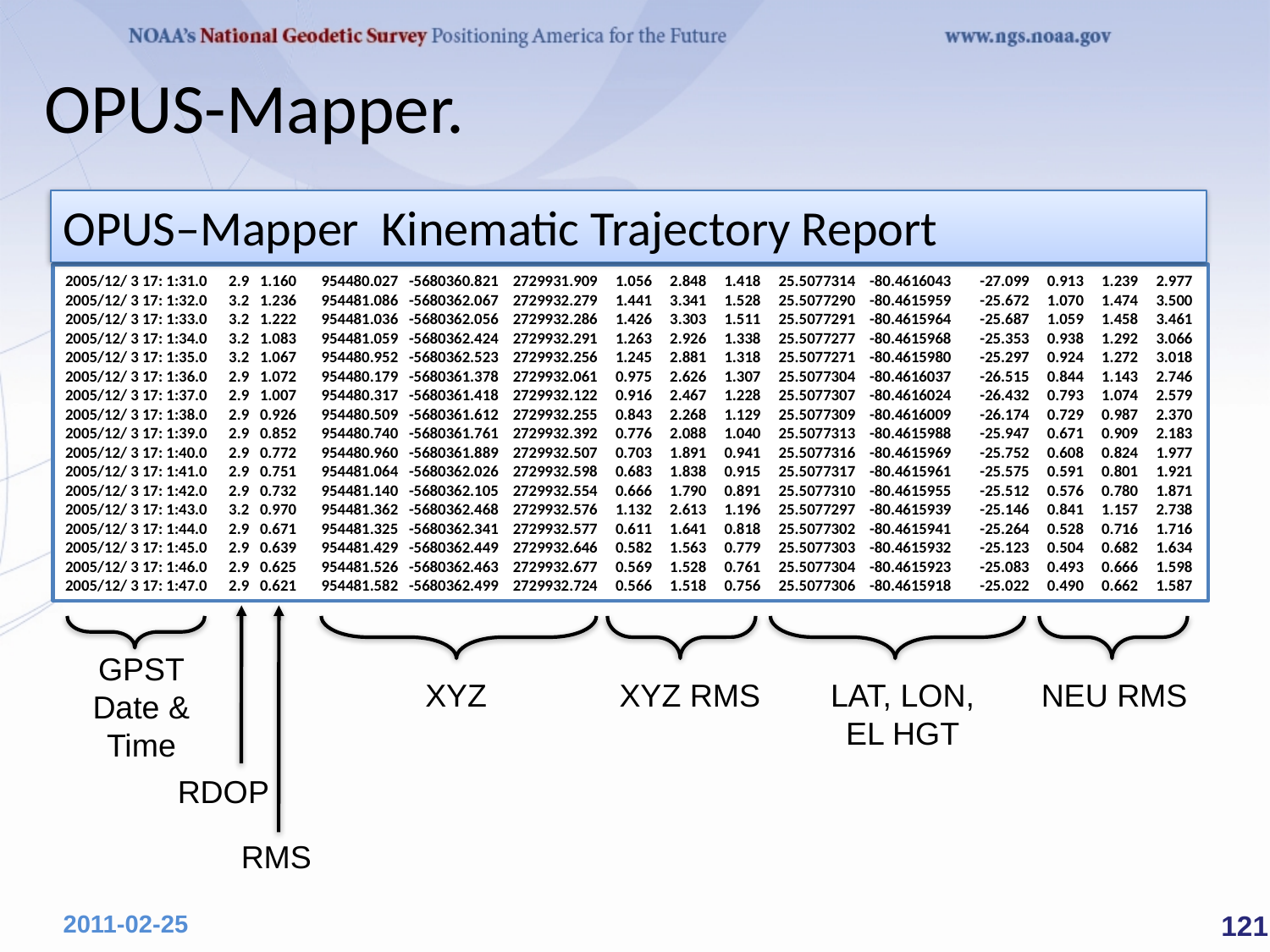

# OPUS-Mapper.
OPUS–Mapper  Kinematic Trajectory Report
2005/12/ 3 17: 1:31.0      2.9   1.160       954480.027   -5680360.821    2729931.909     1.056     2.848     1.418     25.5077314    -80.4616043        -27.099     0.913     1.239     2.977
2005/12/ 3 17: 1:32.0      3.2   1.236       954481.086   -5680362.067    2729932.279     1.441     3.341     1.528     25.5077290    -80.4615959        -25.672     1.070     1.474     3.500
2005/12/ 3 17: 1:33.0      3.2   1.222       954481.036   -5680362.056    2729932.286     1.426     3.303     1.511     25.5077291    -80.4615964        -25.687     1.059     1.458     3.461
2005/12/ 3 17: 1:34.0      3.2   1.083       954481.059   -5680362.424    2729932.291     1.263     2.926     1.338     25.5077277    -80.4615968        -25.353     0.938     1.292     3.066
2005/12/ 3 17: 1:35.0      3.2   1.067       954480.952   -5680362.523    2729932.256     1.245     2.881     1.318     25.5077271    -80.4615980        -25.297     0.924     1.272     3.018
2005/12/ 3 17: 1:36.0      2.9   1.072       954480.179   -5680361.378    2729932.061     0.975     2.626     1.307     25.5077304    -80.4616037        -26.515     0.844     1.143     2.746
2005/12/ 3 17: 1:37.0      2.9   1.007       954480.317   -5680361.418    2729932.122     0.916     2.467     1.228     25.5077307    -80.4616024        -26.432     0.793     1.074     2.579
2005/12/ 3 17: 1:38.0      2.9   0.926       954480.509   -5680361.612    2729932.255     0.843     2.268     1.129     25.5077309    -80.4616009        -26.174     0.729     0.987     2.370
2005/12/ 3 17: 1:39.0      2.9   0.852       954480.740   -5680361.761    2729932.392     0.776     2.088     1.040     25.5077313    -80.4615988        -25.947     0.671     0.909     2.183
2005/12/ 3 17: 1:40.0      2.9   0.772       954480.960   -5680361.889    2729932.507     0.703     1.891     0.941     25.5077316    -80.4615969        -25.752     0.608     0.824     1.977
2005/12/ 3 17: 1:41.0      2.9   0.751       954481.064   -5680362.026    2729932.598     0.683     1.838     0.915     25.5077317    -80.4615961        -25.575     0.591     0.801     1.921
2005/12/ 3 17: 1:42.0      2.9   0.732       954481.140   -5680362.105    2729932.554     0.666     1.790     0.891     25.5077310    -80.4615955        -25.512     0.576     0.780     1.871
2005/12/ 3 17: 1:43.0      3.2   0.970       954481.362   -5680362.468    2729932.576     1.132     2.613     1.196     25.5077297    -80.4615939        -25.146     0.841     1.157     2.738
2005/12/ 3 17: 1:44.0      2.9   0.671       954481.325   -5680362.341    2729932.577     0.611     1.641     0.818     25.5077302    -80.4615941        -25.264     0.528     0.716     1.716
2005/12/ 3 17: 1:45.0      2.9   0.639       954481.429   -5680362.449    2729932.646     0.582     1.563     0.779     25.5077303    -80.4615932        -25.123     0.504     0.682     1.634
2005/12/ 3 17: 1:46.0      2.9   0.625       954481.526   -5680362.463    2729932.677     0.569     1.528     0.761     25.5077304    -80.4615923        -25.083     0.493     0.666     1.598
2005/12/ 3 17: 1:47.0      2.9   0.621       954481.582   -5680362.499    2729932.724     0.566     1.518     0.756     25.5077306    -80.4615918        -25.022     0.490     0.662     1.587

GPST Date & Time
XYZ
XYZ RMS
LAT, LON, EL HGT
NEU RMS
RDOP
RMS

 121

2011-02-25